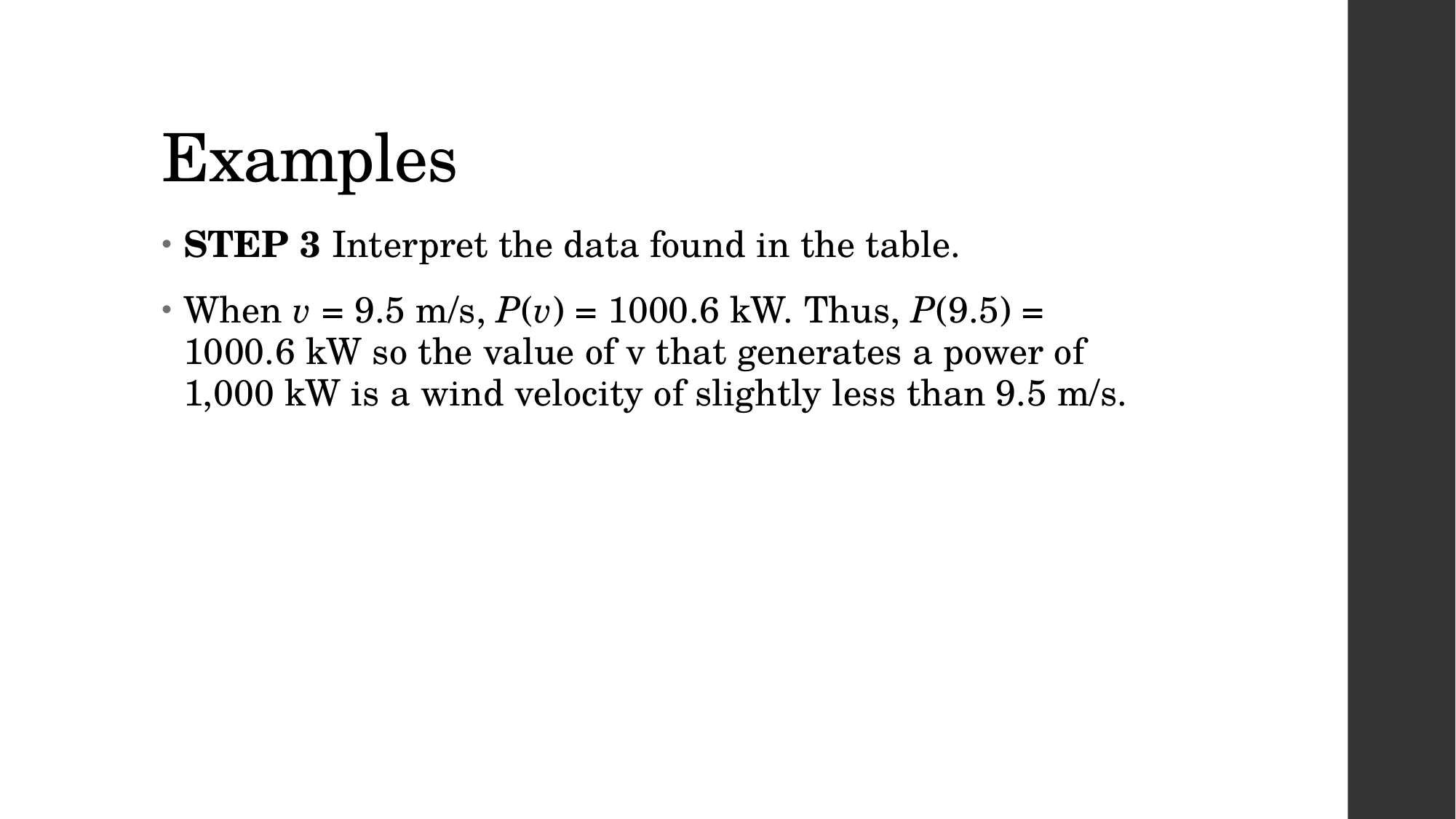

# Examples
STEP 3 Interpret the data found in the table.
When v = 9.5 m/s, P(v) = 1000.6 kW. Thus, P(9.5) = 1000.6 kW so the value of v that generates a power of 1,000 kW is a wind velocity of slightly less than 9.5 m/s.